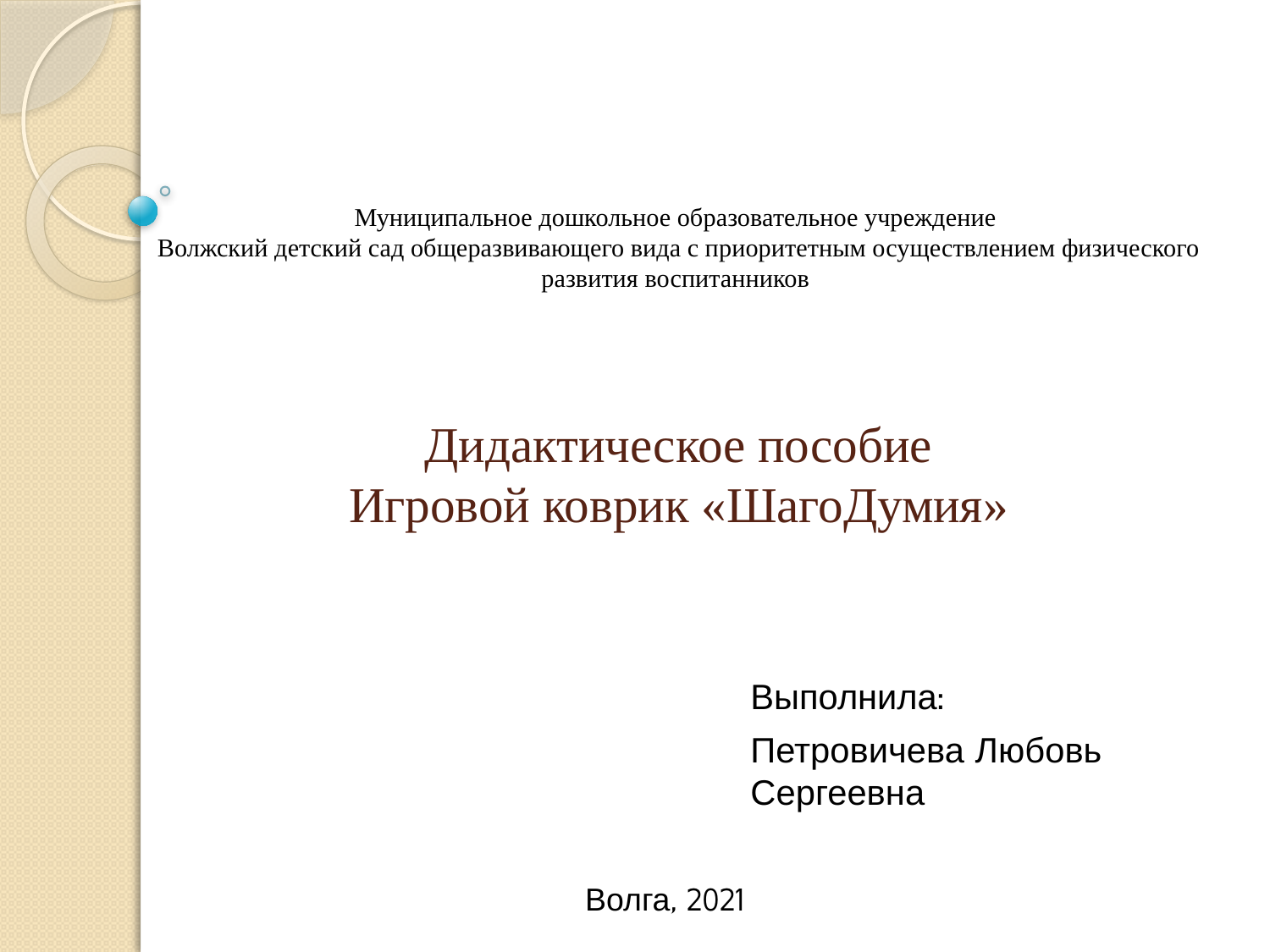

# Муниципальное дошкольное образовательное учреждение Волжский детский сад общеразвивающего вида с приоритетным осуществлением физического развития воспитанников Дидактическое пособие Игровой коврик «ШагоДумия»
Выполнила:
Петровичева Любовь Сергеевна
Волга, 2021